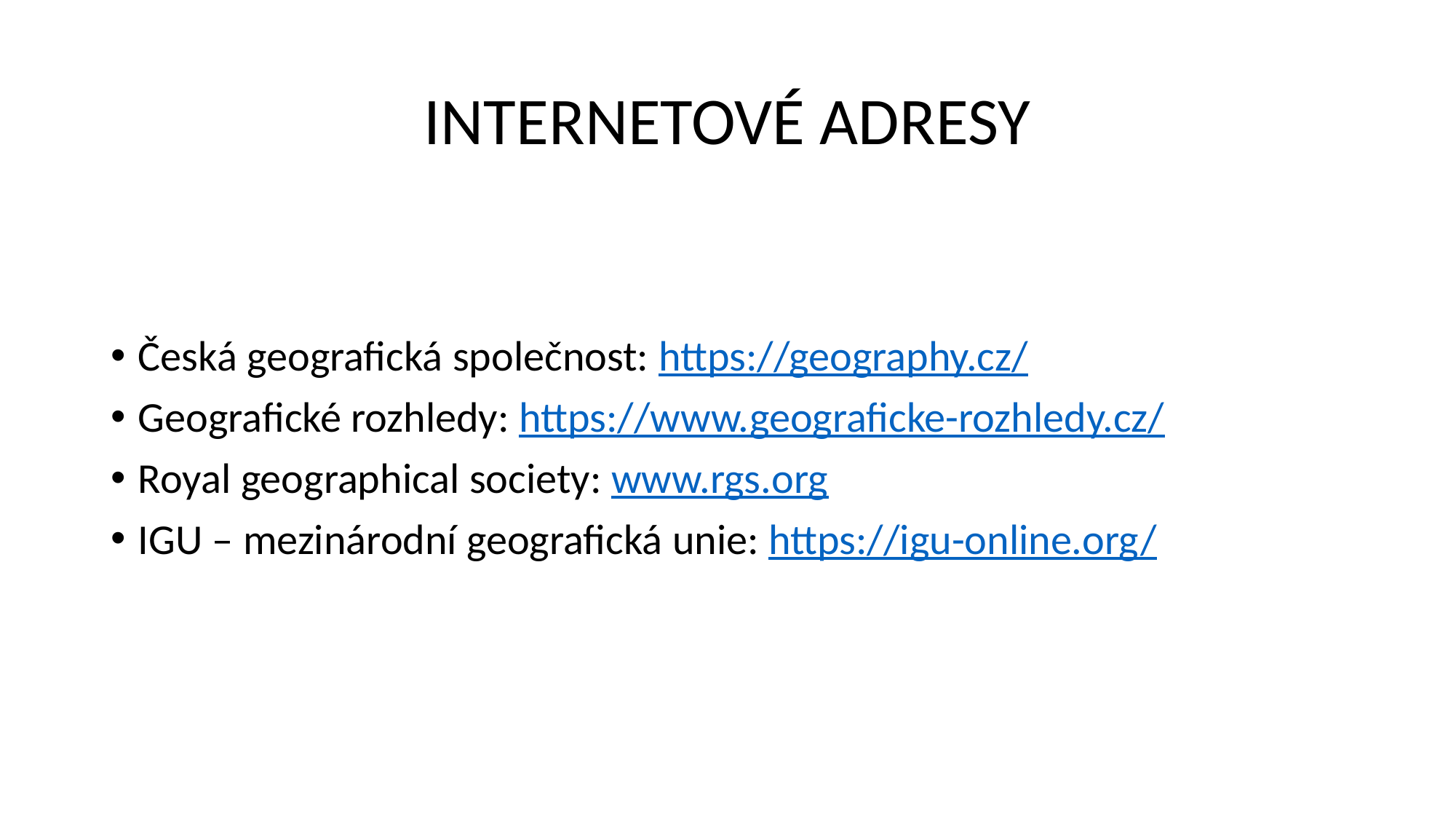

# INTERNETOVÉ ADRESY

Česká geografická společnost: https://geography.cz/
Geografické rozhledy: https://www.geograficke-rozhledy.cz/
Royal geographical society: www.rgs.org
IGU – mezinárodní geografická unie: https://igu-online.org/